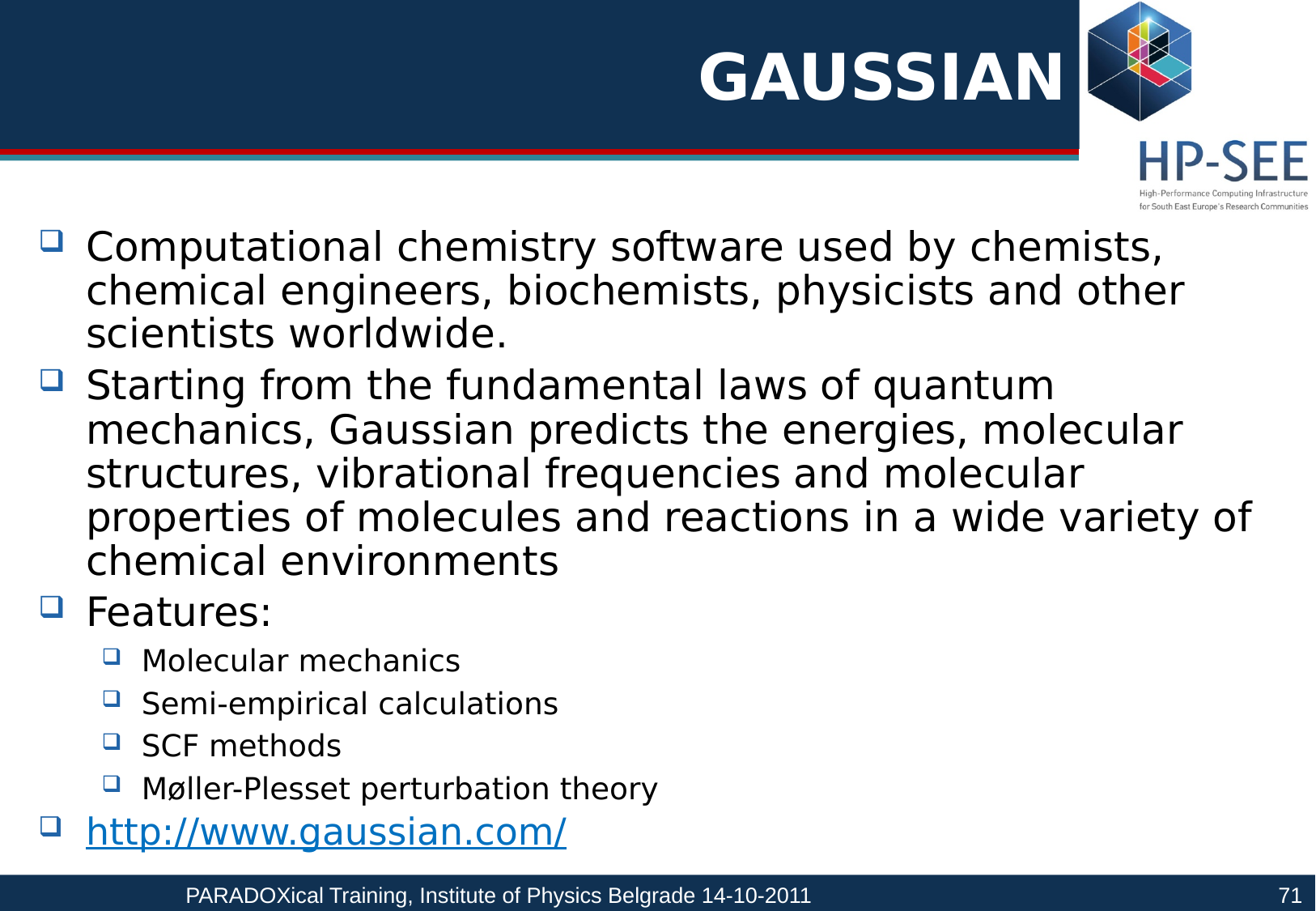

# GAUSSIAN
Computational chemistry software used by chemists, chemical engineers, biochemists, physicists and other scientists worldwide.
Starting from the fundamental laws of quantum mechanics, Gaussian predicts the energies, molecular structures, vibrational frequencies and molecular properties of molecules and reactions in a wide variety of chemical environments
Features:
Molecular mechanics
Semi-empirical calculations
SCF methods
Møller-Plesset perturbation theory
http://www.gaussian.com/

…

PARADOXical Training, Institute of Physics Belgrade 14-10-2011				71